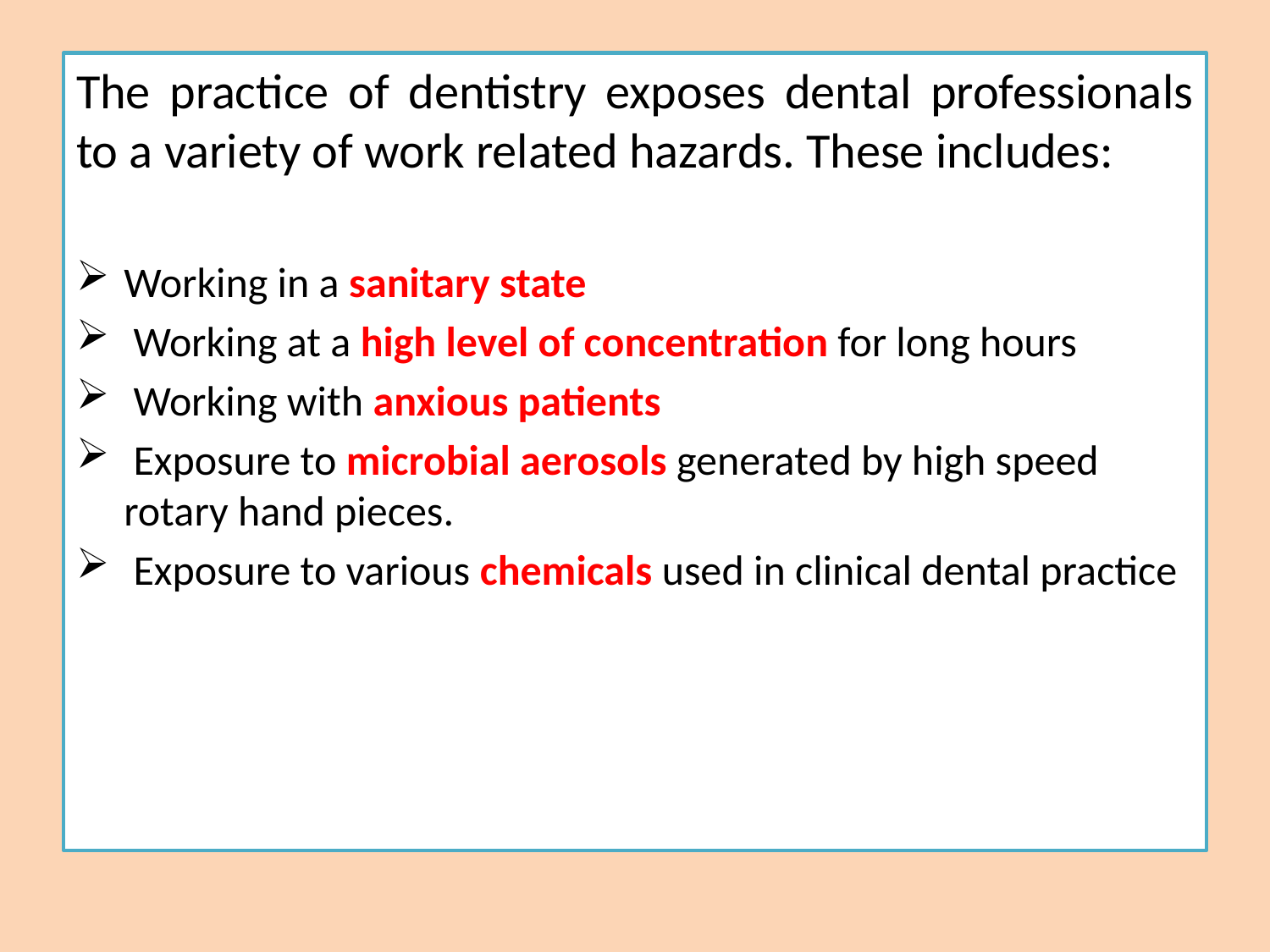

The practice of dentistry exposes dental professionals to a variety of work related hazards. These includes:

Working in a sanitary state
 Working at a high level of concentration for long hours
 Working with anxious patients
 Exposure to microbial aerosols generated by high speed rotary hand pieces.
 Exposure to various chemicals used in clinical dental practice